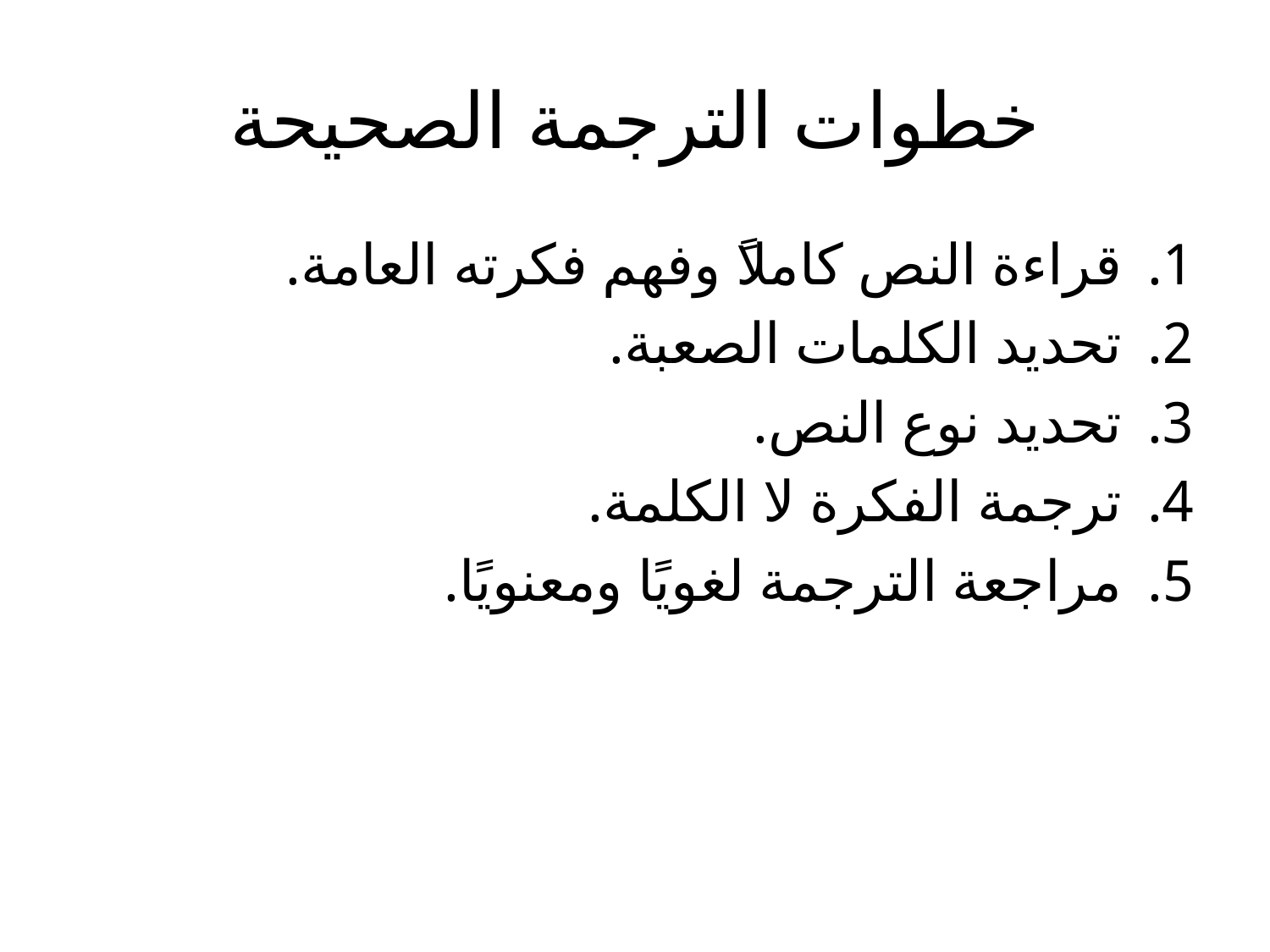

# خطوات الترجمة الصحيحة
قراءة النص كاملاً وفهم فكرته العامة.
تحديد الكلمات الصعبة.
تحديد نوع النص.
ترجمة الفكرة لا الكلمة.
مراجعة الترجمة لغويًا ومعنويًا.